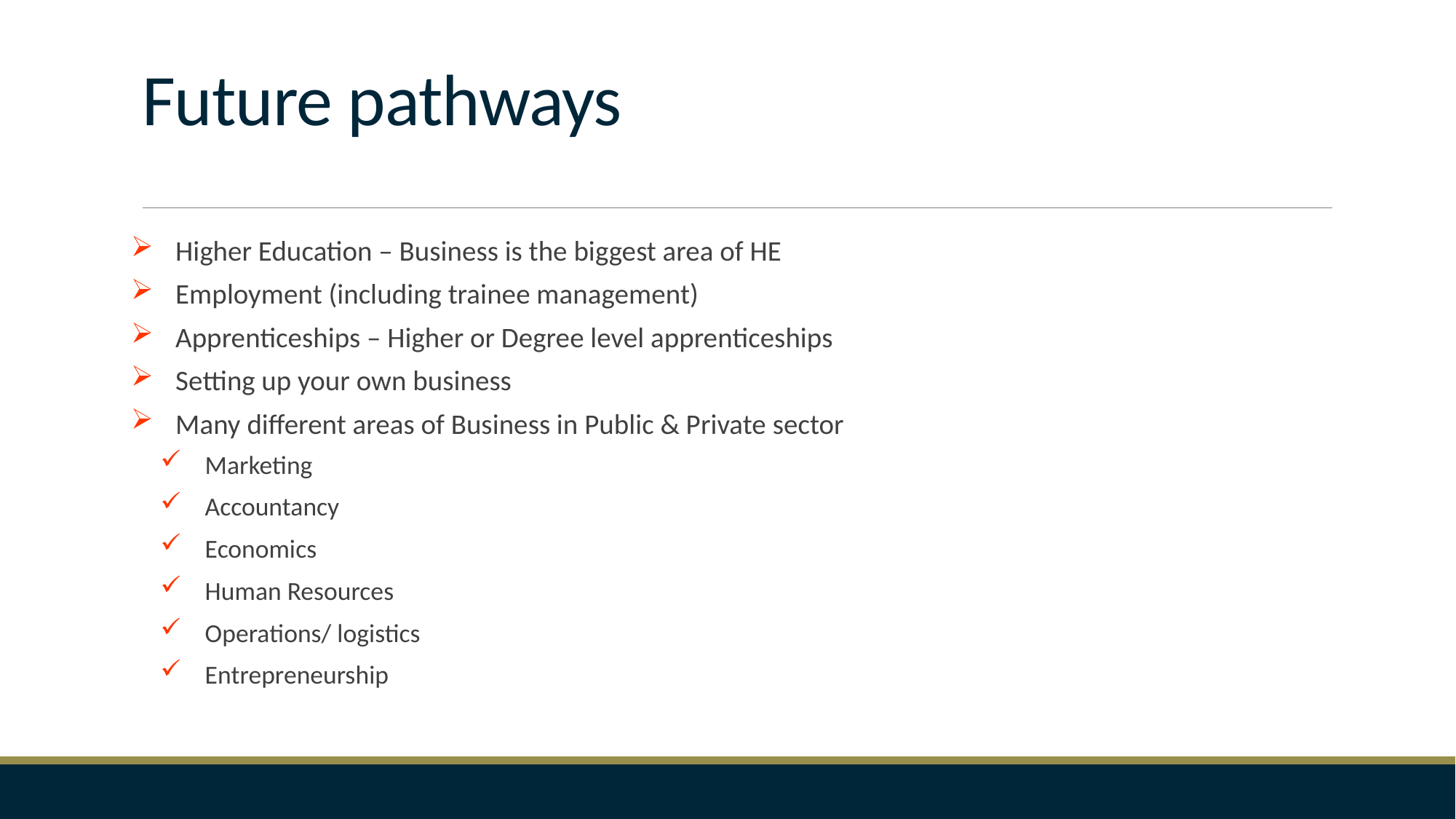

# Future pathways
Higher Education – Business is the biggest area of HE
Employment (including trainee management)
Apprenticeships – Higher or Degree level apprenticeships
Setting up your own business
Many different areas of Business in Public & Private sector
Marketing
Accountancy
Economics
Human Resources
Operations/ logistics
Entrepreneurship